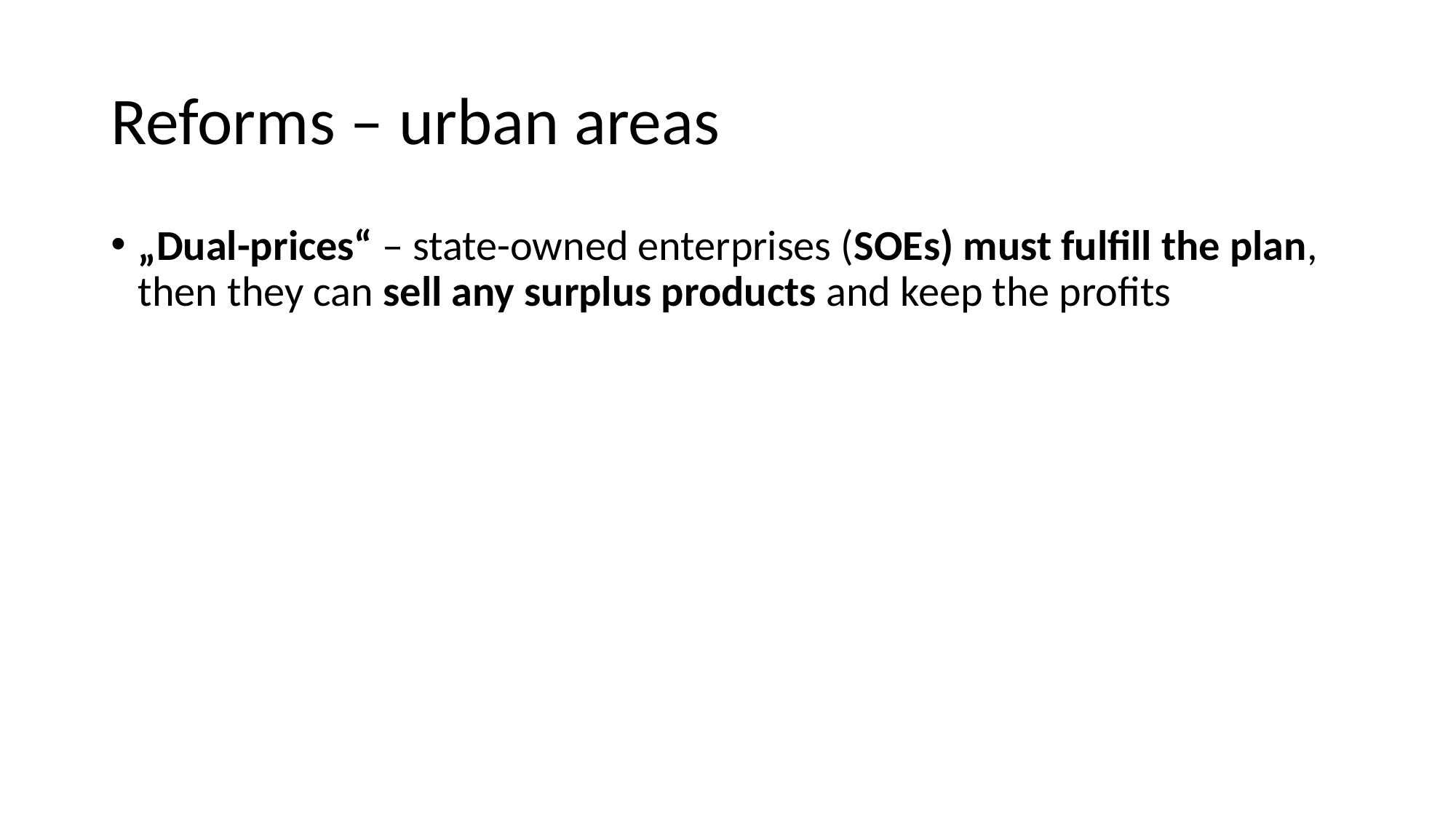

# Reforms – urban areas
„Dual-prices“ – state-owned enterprises (SOEs) must fulfill the plan, then they can sell any surplus products and keep the profits